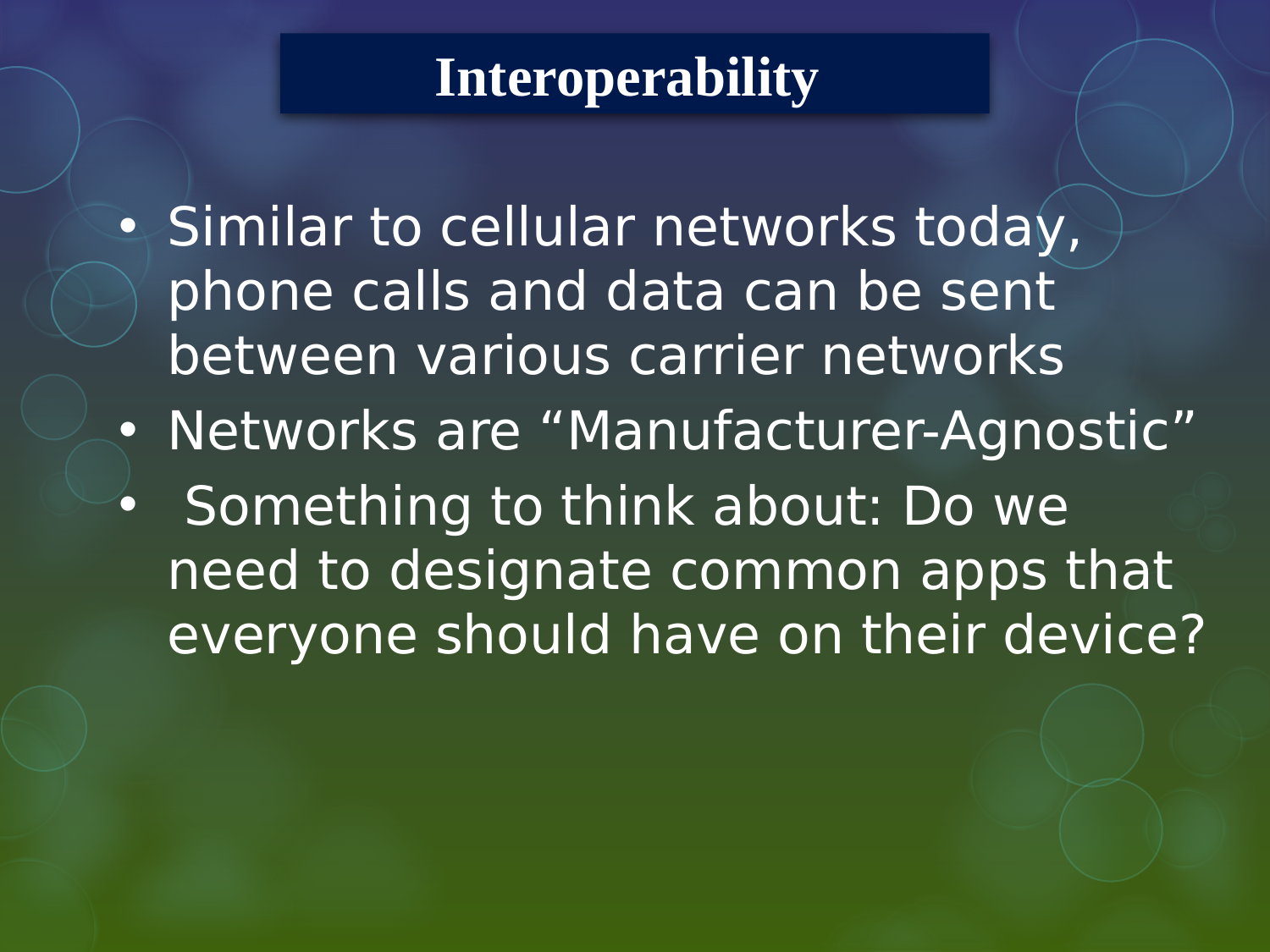

Interoperability
Similar to cellular networks today, phone calls and data can be sent between various carrier networks
Networks are “Manufacturer-Agnostic”
 Something to think about: Do we need to designate common apps that everyone should have on their device?